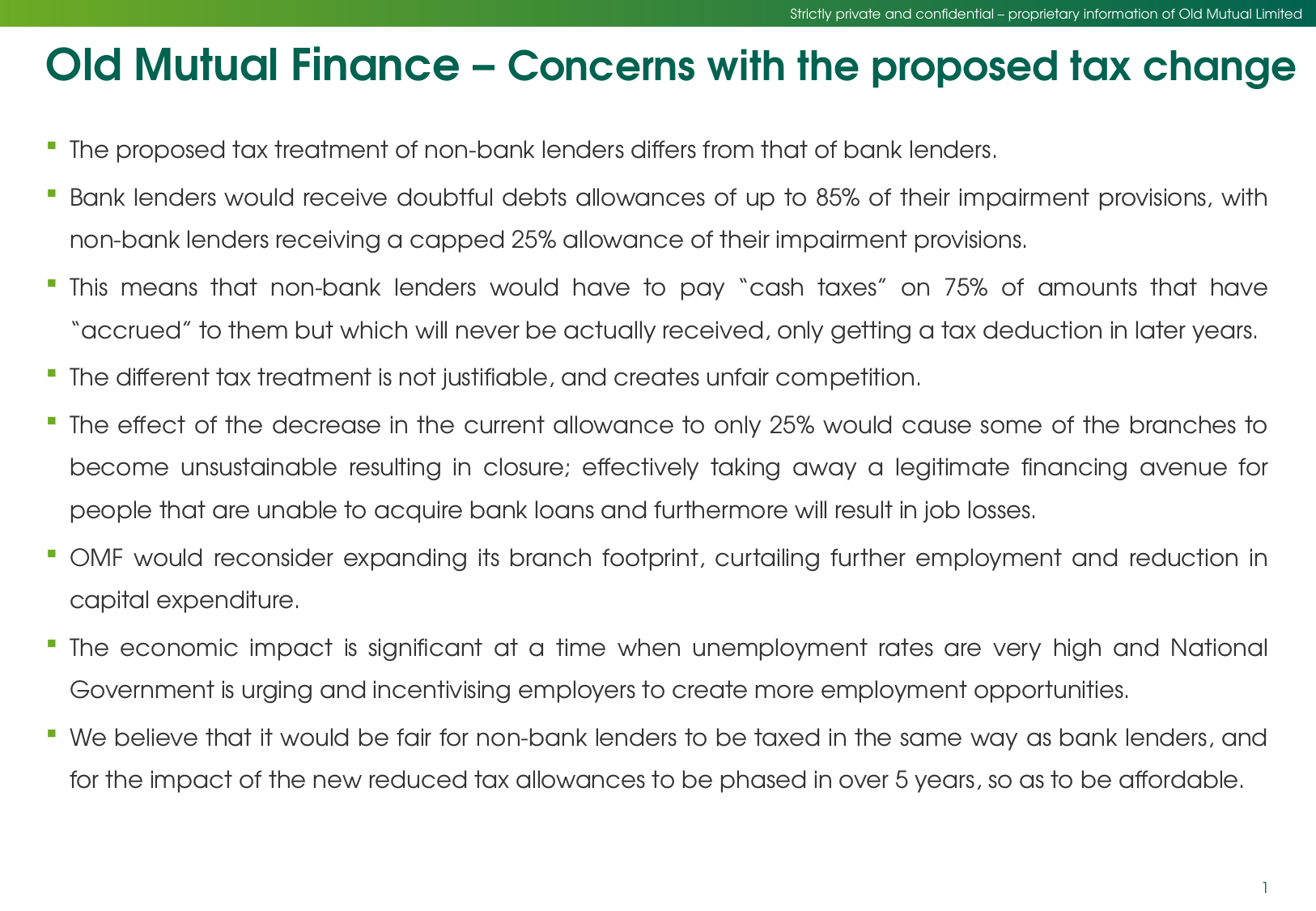

# Old Mutual Finance – Concerns with the proposed tax change
The proposed tax treatment of non-bank lenders differs from that of bank lenders.
Bank lenders would receive doubtful debts allowances of up to 85% of their impairment provisions, with non-bank lenders receiving a capped 25% allowance of their impairment provisions.
This means that non-bank lenders would have to pay “cash taxes” on 75% of amounts that have “accrued” to them but which will never be actually received, only getting a tax deduction in later years.
The different tax treatment is not justifiable, and creates unfair competition.
The effect of the decrease in the current allowance to only 25% would cause some of the branches to become unsustainable resulting in closure; effectively taking away a legitimate financing avenue for people that are unable to acquire bank loans and furthermore will result in job losses.
OMF would reconsider expanding its branch footprint, curtailing further employment and reduction in capital expenditure.
The economic impact is significant at a time when unemployment rates are very high and National Government is urging and incentivising employers to create more employment opportunities.
We believe that it would be fair for non-bank lenders to be taxed in the same way as bank lenders, and for the impact of the new reduced tax allowances to be phased in over 5 years, so as to be affordable.
1